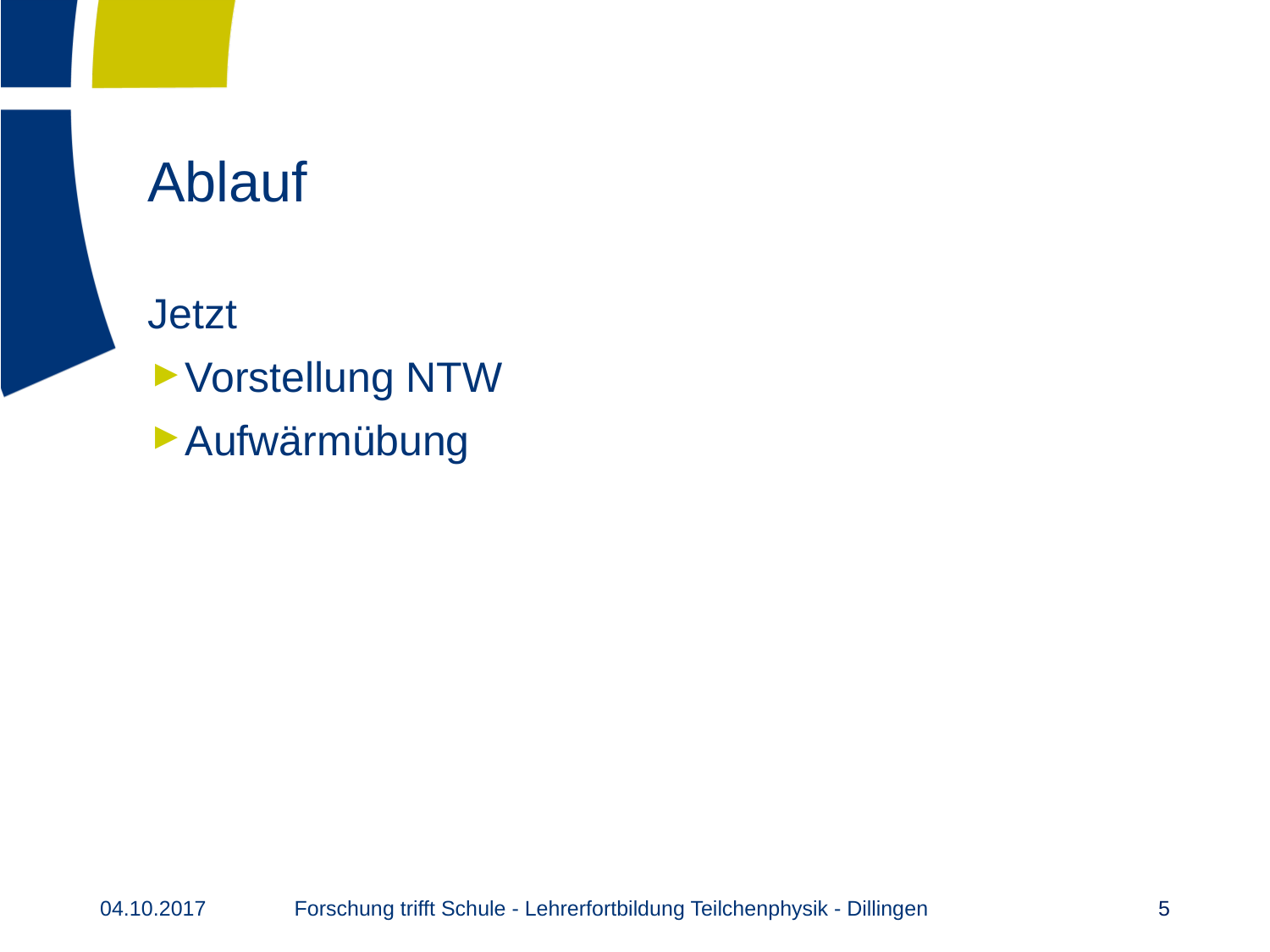

# Ablauf
Jetzt
Vorstellung NTW
Aufwärmübung

Forschung trifft Schule - Lehrerfortbildung Teilchenphysik - Dillingen
04.10.2017
5